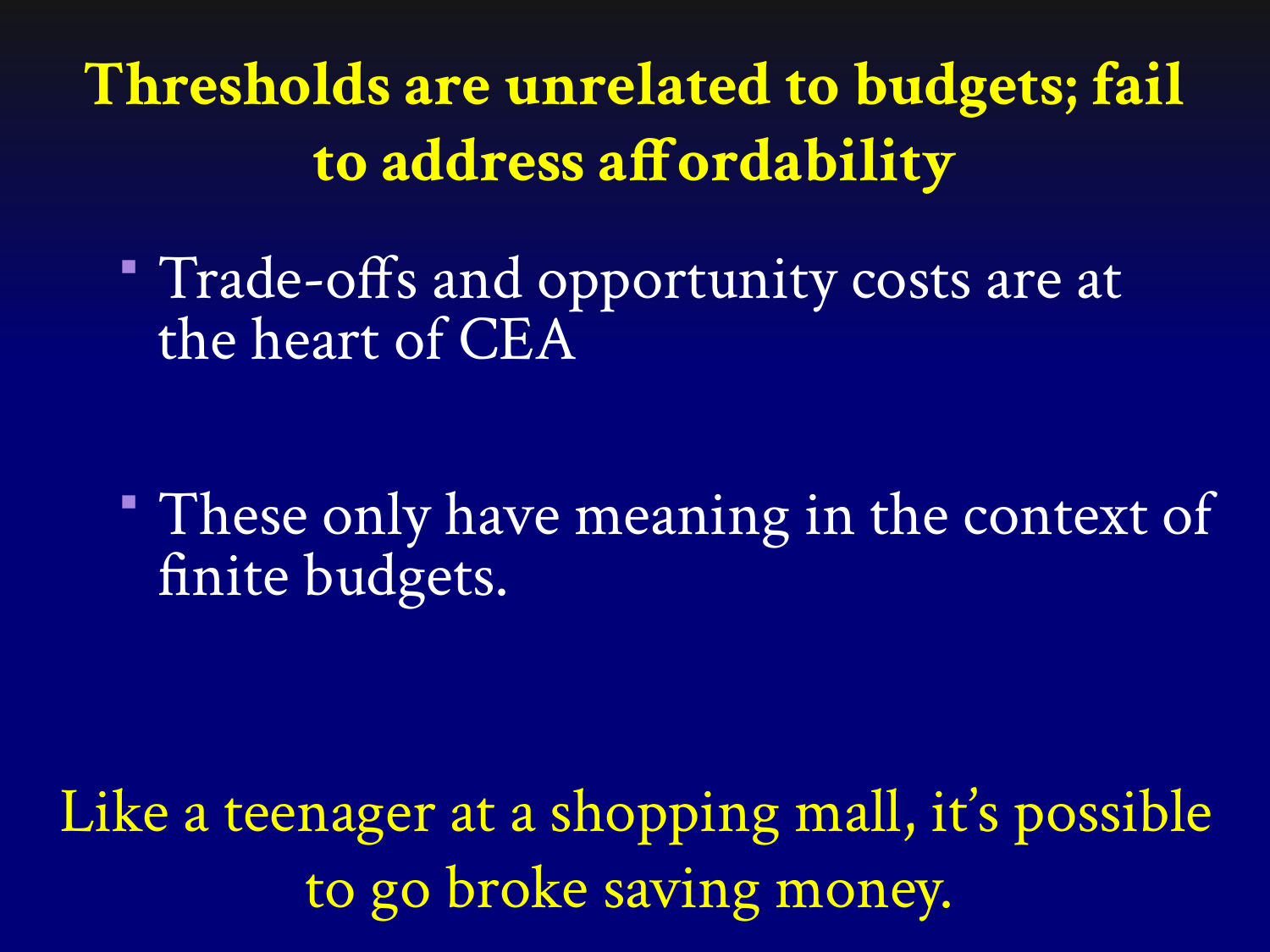

Thresholds are unrelated to budgets; fail to address affordability
Trade-offs and opportunity costs are at the heart of CEA

These only have meaning in the context of finite budgets.

Like a teenager at a shopping mall, it’s possible to go broke saving money.